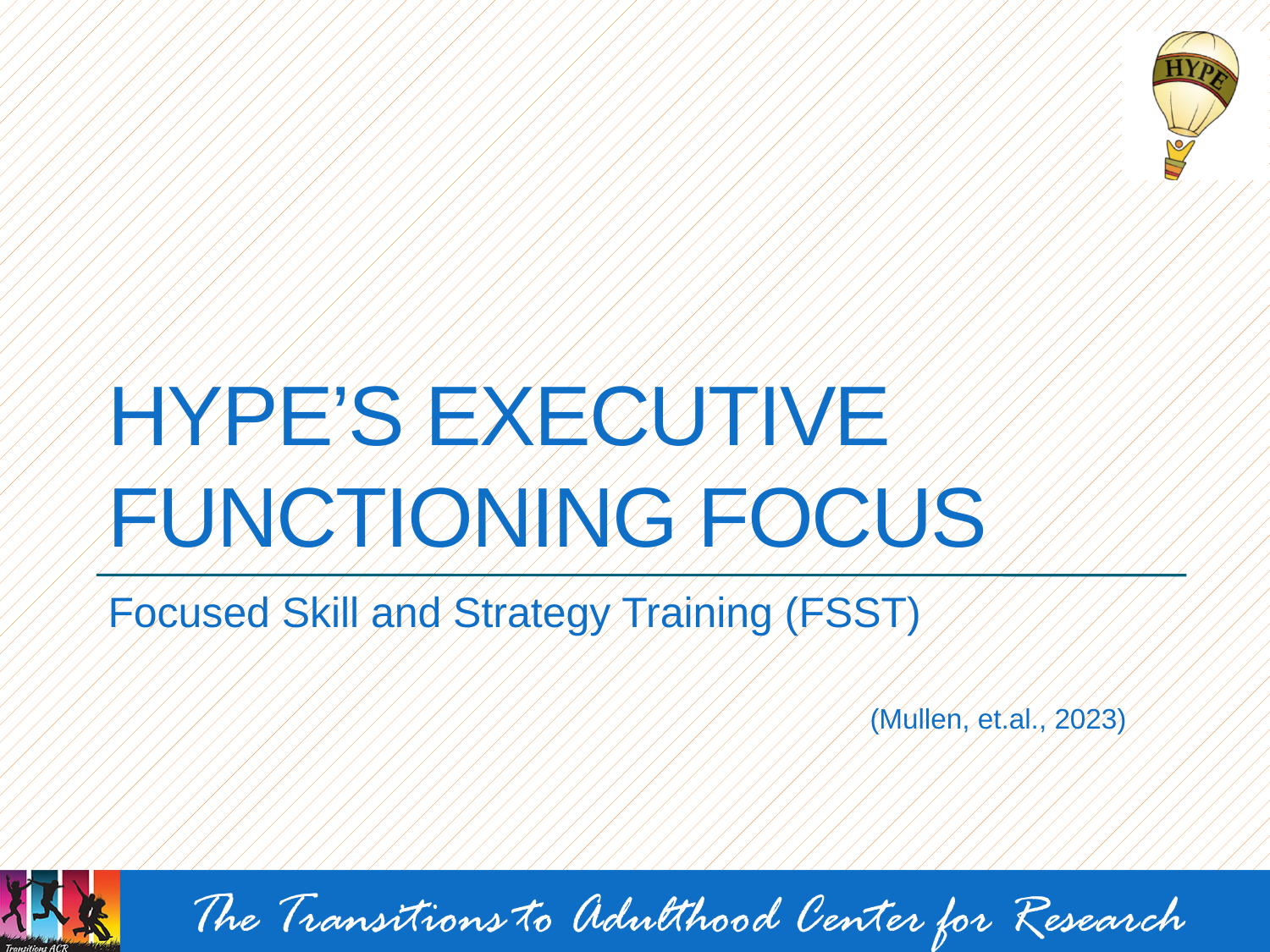

# HYPE’s Executive Functioning Focus
Focused Skill and Strategy Training (FSST)

						(Mullen, et.al., 2023)